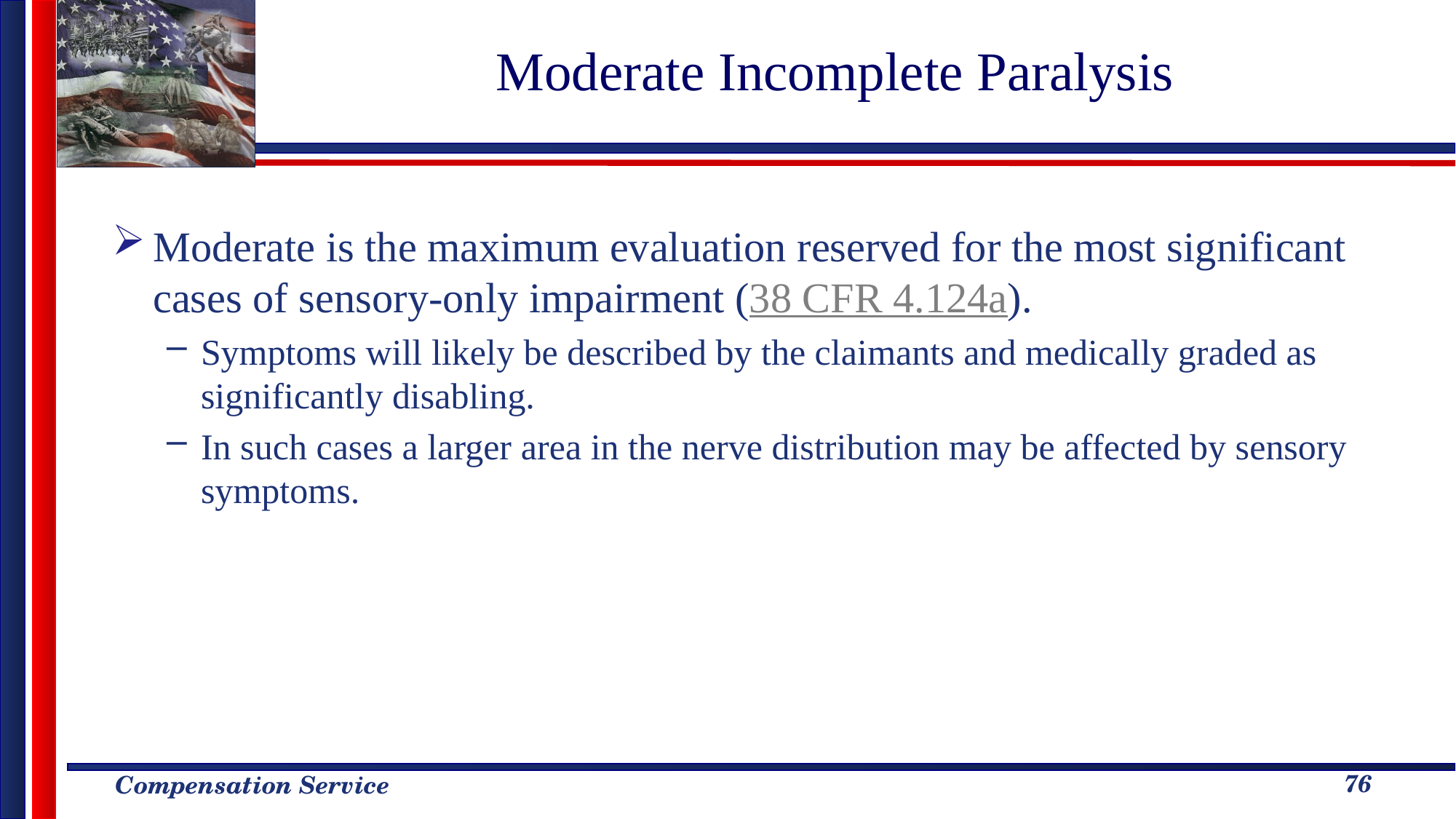

# Moderate Incomplete Paralysis
Moderate is the maximum evaluation reserved for the most significant cases of sensory-only impairment (38 CFR 4.124a).
Symptoms will likely be described by the claimants and medically graded as significantly disabling.
In such cases a larger area in the nerve distribution may be affected by sensory symptoms.

76